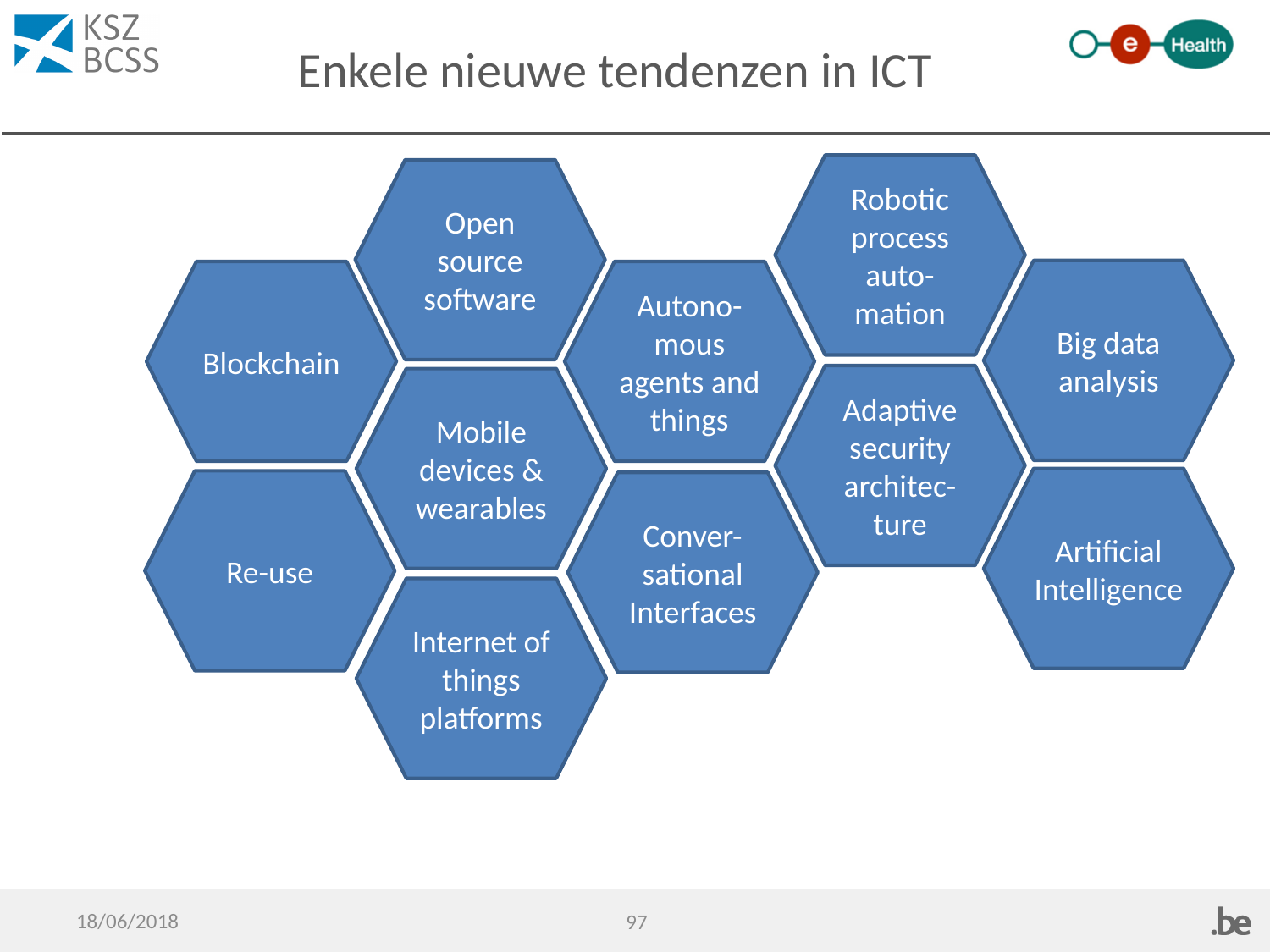

# Enkele nieuwe tendenzen in ICT
Robotic process auto-mation
Open source software
Big data analysis
Blockchain
Autono-mous agents and things
Adaptive security architec-ture
Mobile devices & wearables
Artificial Intelligence
Re-use
Conver-sational Interfaces
Internet of things platforms
18/06/2018
97